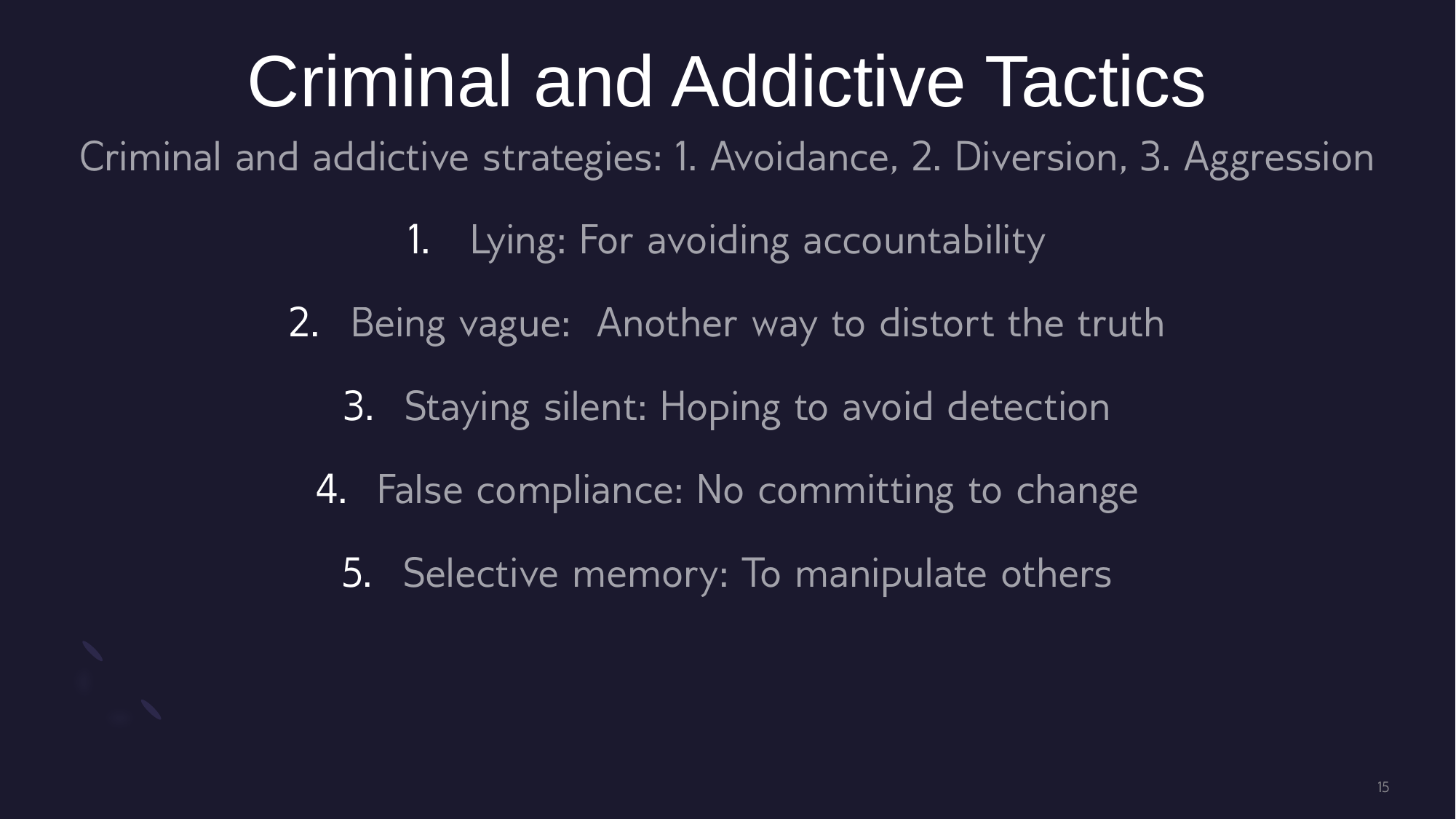

# Criminal and Addictive Tactics
Criminal and addictive strategies: 1. Avoidance, 2. Diversion, 3. Aggression
Lying: For avoiding accountability
Being vague:  Another way to distort the truth
Staying silent: Hoping to avoid detection
False compliance: No committing to change
Selective memory: To manipulate others
15